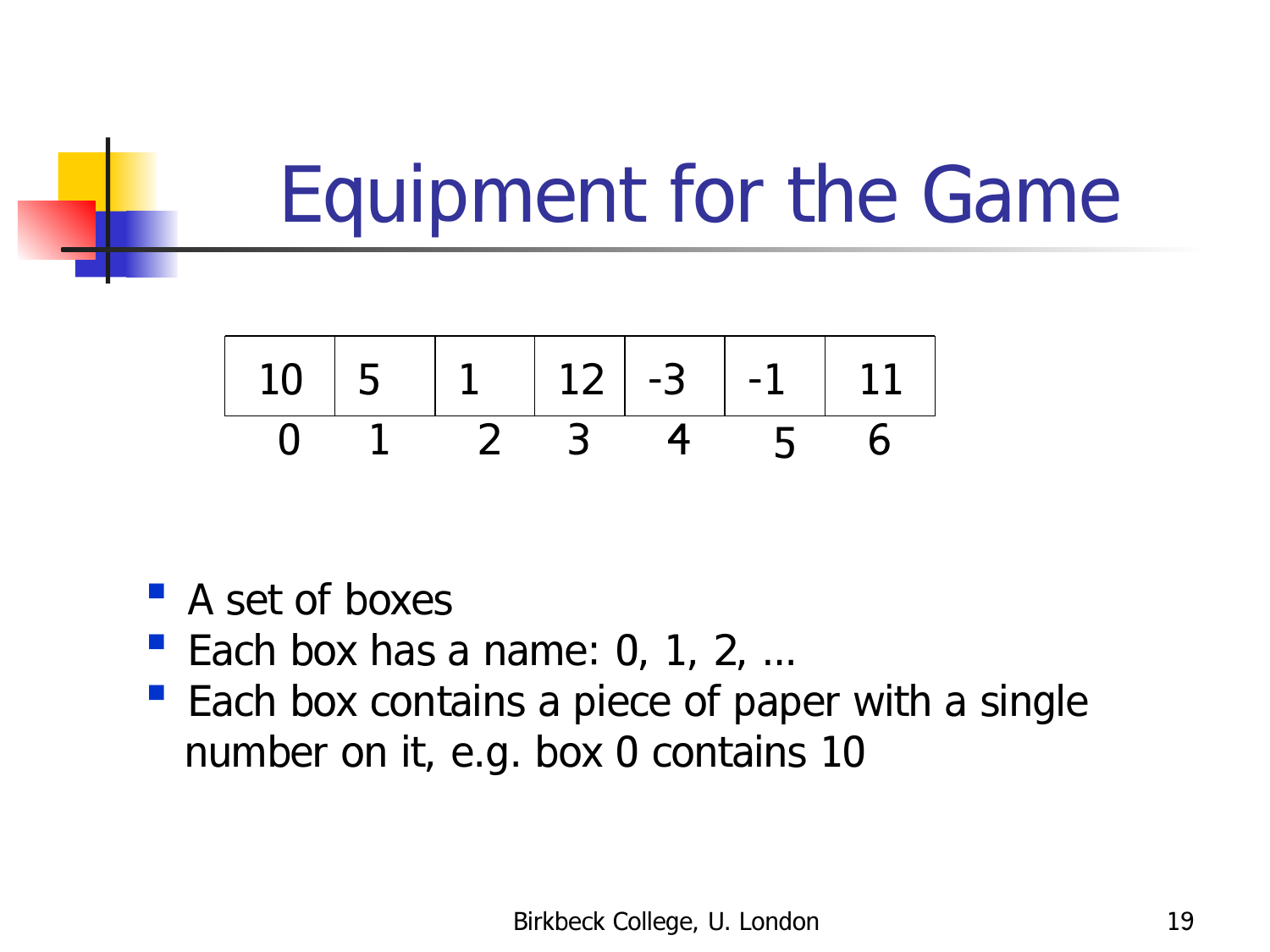

# Equipment for the Game
10
5
1
12
-3
-1
11
0
1
2
3
4
6
5
 A set of boxes
 Each box has a name: 0, 1, 2, …
 Each box contains a piece of paper with a single
   number on it, e.g. box 0 contains 10
Birkbeck College, U. London
19